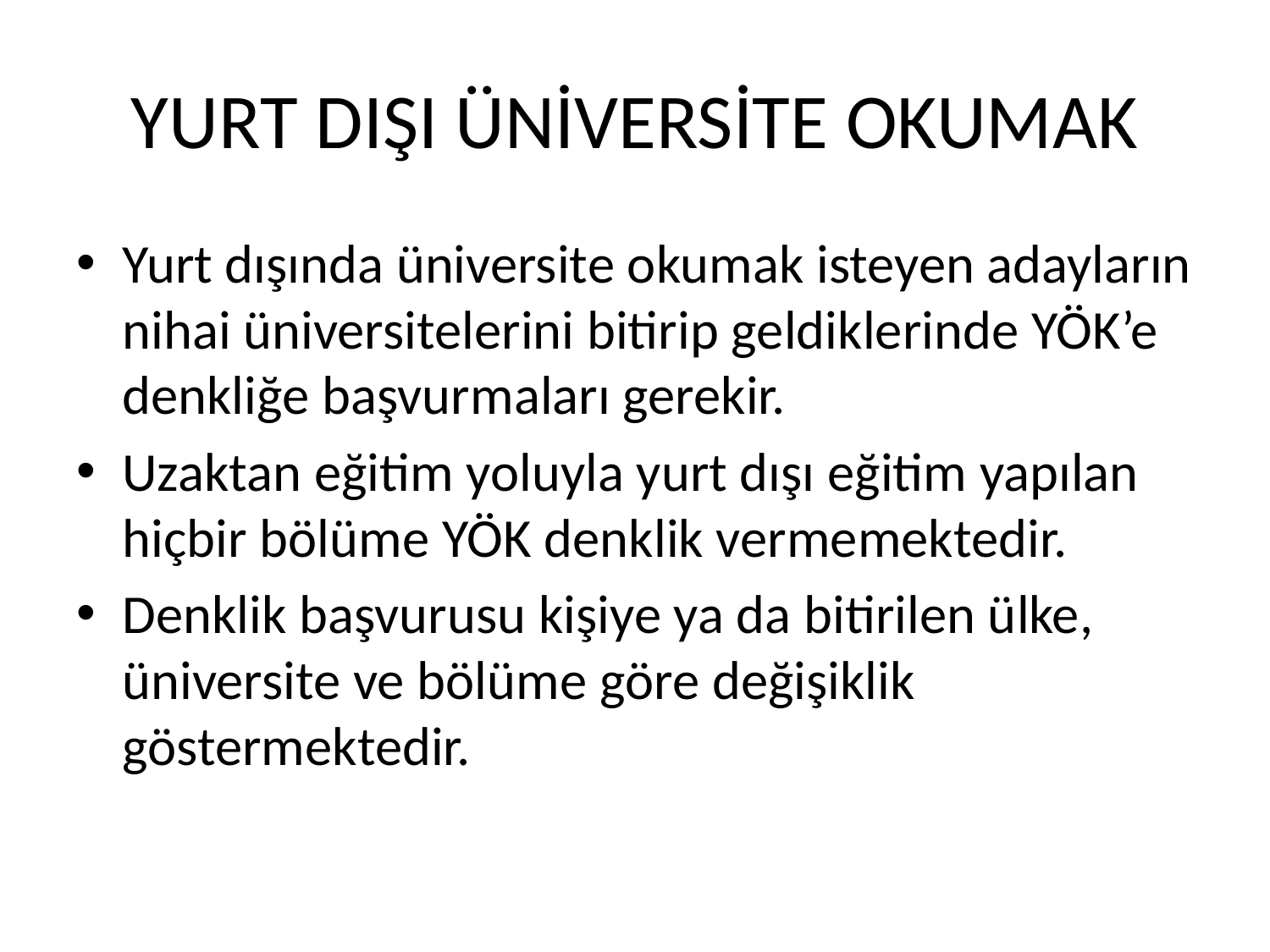

# YURT DIŞI ÜNİVERSİTE OKUMAK
Yurt dışında üniversite okumak isteyen adayların nihai üniversitelerini bitirip geldiklerinde YÖK’e denkliğe başvurmaları gerekir.
Uzaktan eğitim yoluyla yurt dışı eğitim yapılan hiçbir bölüme YÖK denklik vermemektedir.
Denklik başvurusu kişiye ya da bitirilen ülke, üniversite ve bölüme göre değişiklik göstermektedir.